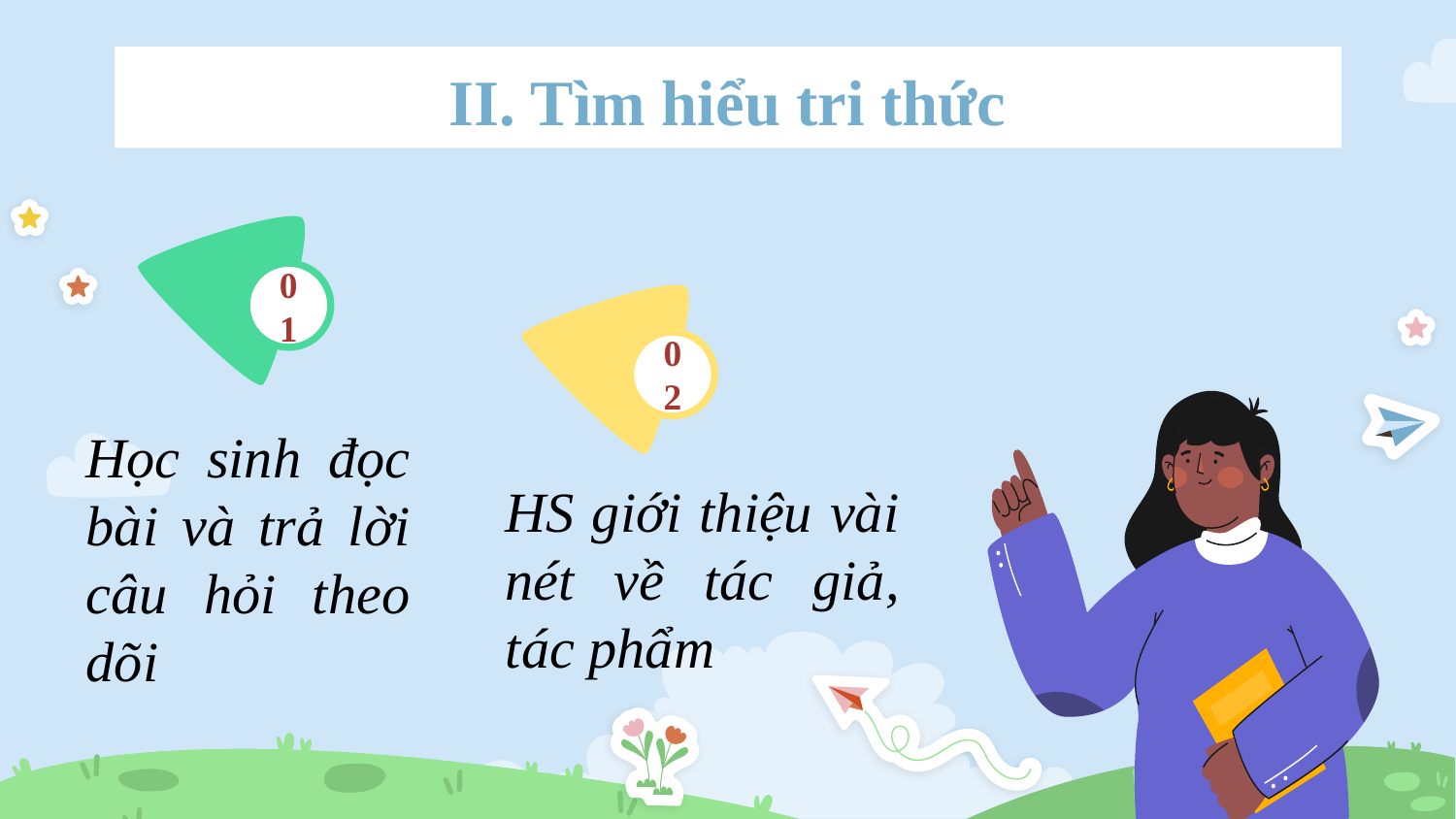

II. Tìm hiểu tri thức

01
Học sinh đọc bài và trả lời câu hỏi theo dõi

02
HS giới thiệu vài nét về tác giả, tác phẩm